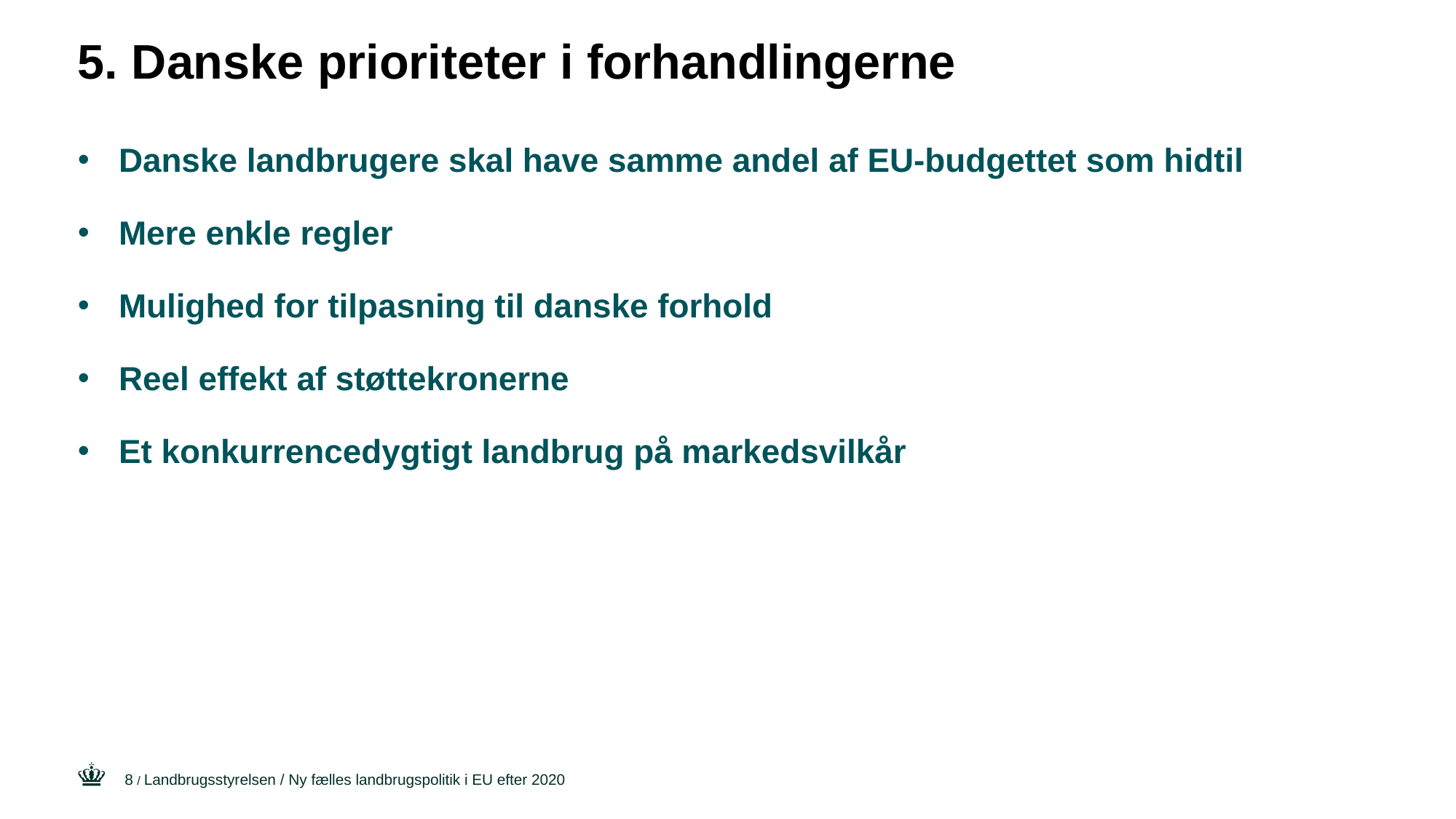

# 5. Danske prioriteter i forhandlingerne
Danske landbrugere skal have samme andel af EU-budgettet som hidtil

Mere enkle regler

Mulighed for tilpasning til danske forhold

Reel effekt af støttekronerne

Et konkurrencedygtigt landbrug på markedsvilkår

8
/ Landbrugsstyrelsen / Ny fælles landbrugspolitik i EU efter 2020